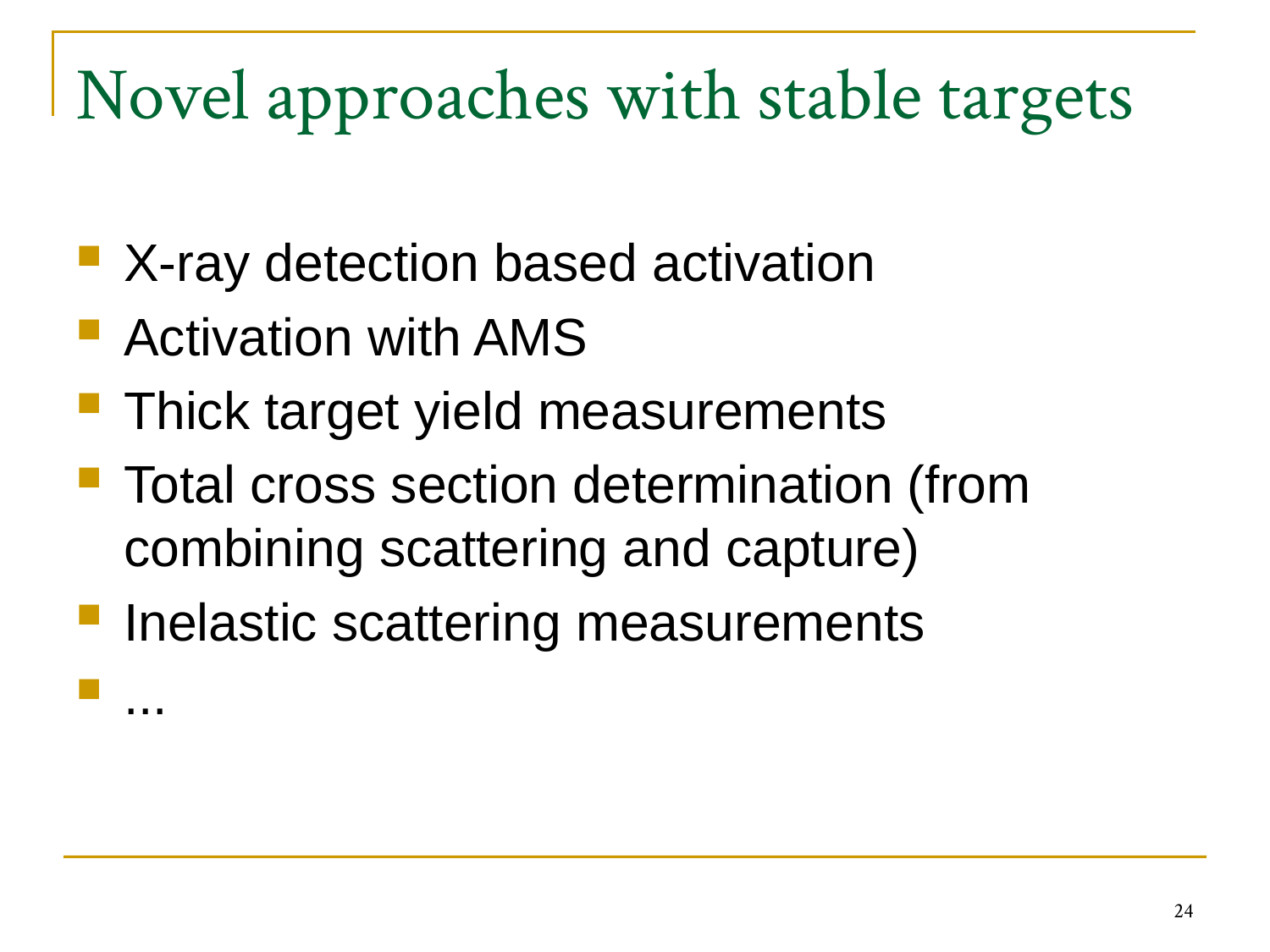

# Novel approaches with stable targets
X-ray detection based activation
Activation with AMS
Thick target yield measurements
Total cross section determination (from combining scattering and capture)
Inelastic scattering measurements
...
24